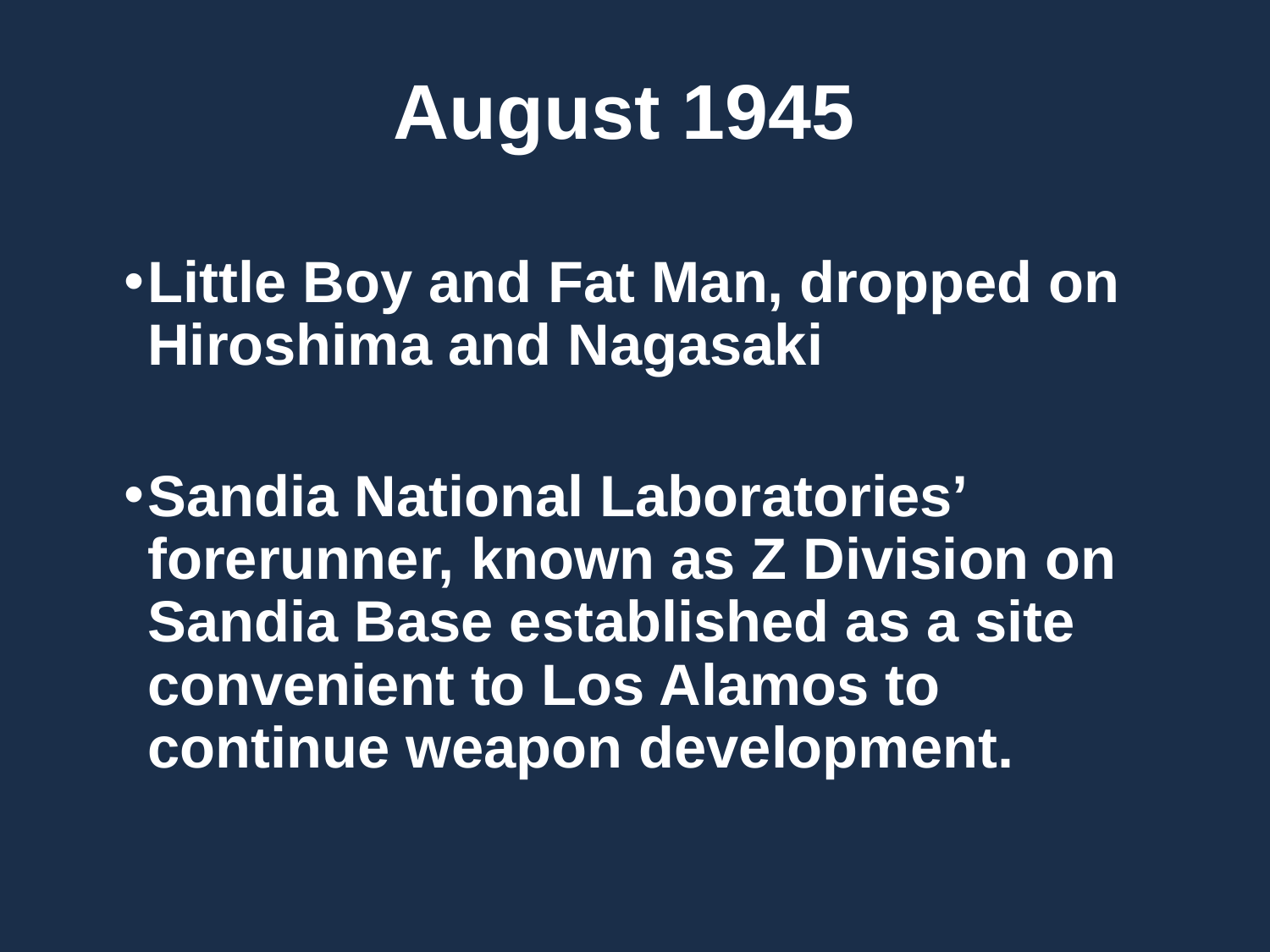

# August 1945

Little Boy and Fat Man, dropped on Hiroshima and Nagasaki

Sandia National Laboratories’ forerunner, known as Z Division on Sandia Base established as a site convenient to Los Alamos to continue weapon development.